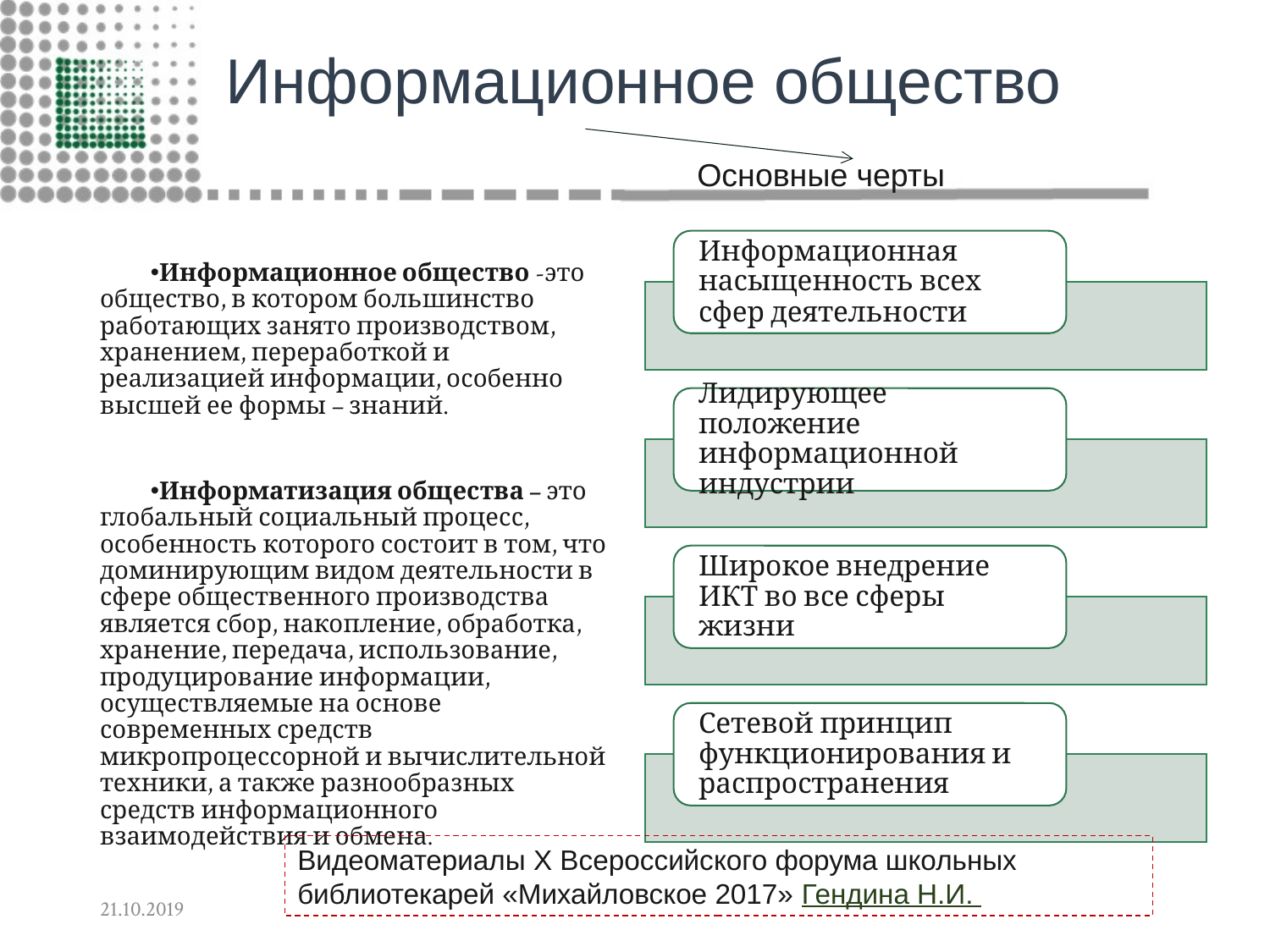

# Информационное общество
Основные черты
Информационная насыщенность всех сфер деятельности
Лидирующее положение информационной индустрии
Широкое внедрение ИКТ во все сферы жизни
Сетевой принцип функционирования и распространения
Информационное общество -это общество, в котором большинство работающих занято производством, хранением, переработкой и реализацией информации, особенно высшей ее формы – знаний.

Информатизация общества – это глобальный социальный процесс, особенность которого состоит в том, что доминирующим видом деятельности в сфере общественного производства является сбор, накопление, обработка, хранение, передача, использование, продуцирование информации, осуществляемые на основе современных средств микропроцессорной и вычислительной техники, а также разнообразных средств информационного взаимодействия и обмена.

Видеоматериалы X Всероссийского форума школьных библиотекарей «Михайловское 2017» Гендина Н.И.
21.10.2019